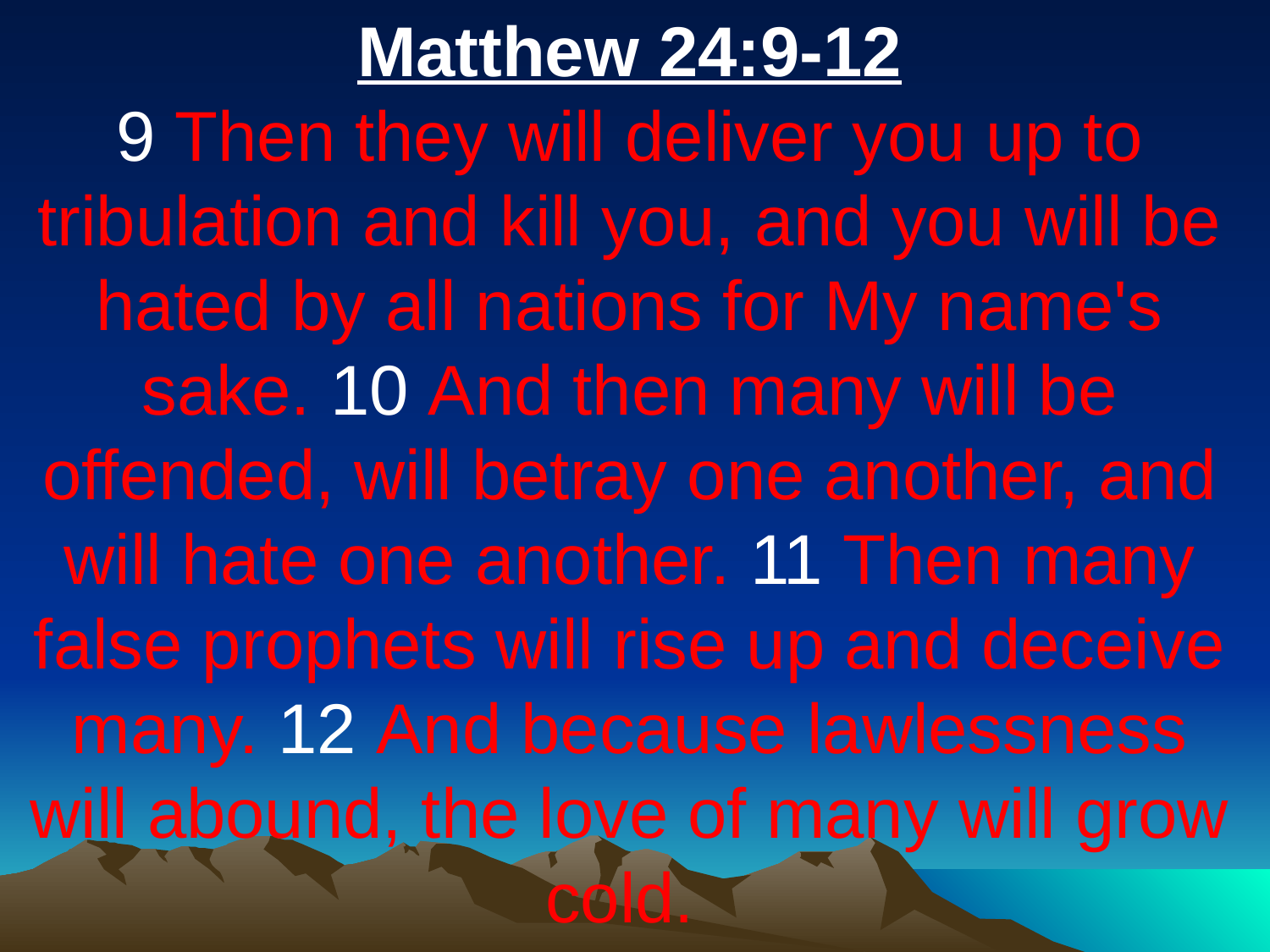

Matthew 24:9-12
9 Then they will deliver you up to tribulation and kill you, and you will be hated by all nations for My name's sake. 10 And then many will be offended, will betray one another, and will hate one another. 11 Then many false prophets will rise up and deceive many. 12 And because lawlessness will abound, the love of many will grow cold.